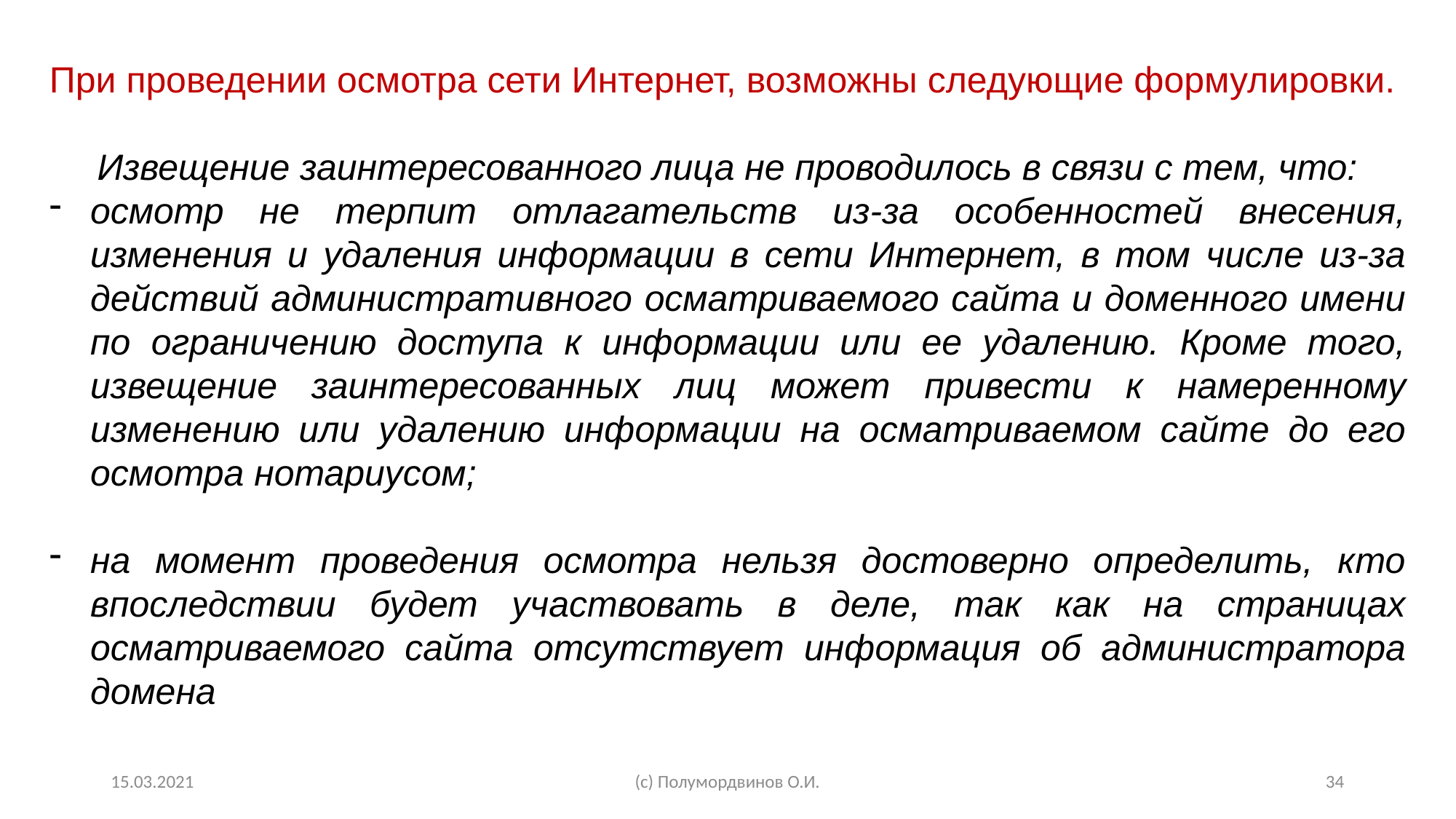

При проведении осмотра сети Интернет, возможны следующие формулировки.

Извещение заинтересованного лица не проводилось в связи с тем, что:
осмотр не терпит отлагательств из-за особенностей внесения, изменения и удаления информации в сети Интернет, в том числе из-за действий административного осматриваемого сайта и доменного имени по ограничению доступа к информации или ее удалению. Кроме того, извещение заинтересованных лиц может привести к намеренному изменению или удалению информации на осматриваемом сайте до его осмотра нотариусом;

на момент проведения осмотра нельзя достоверно определить, кто впоследствии будет участвовать в деле, так как на страницах осматриваемого сайта отсутствует информация об администратора домена
15.03.2021
(с) Полумордвинов О.И.
34